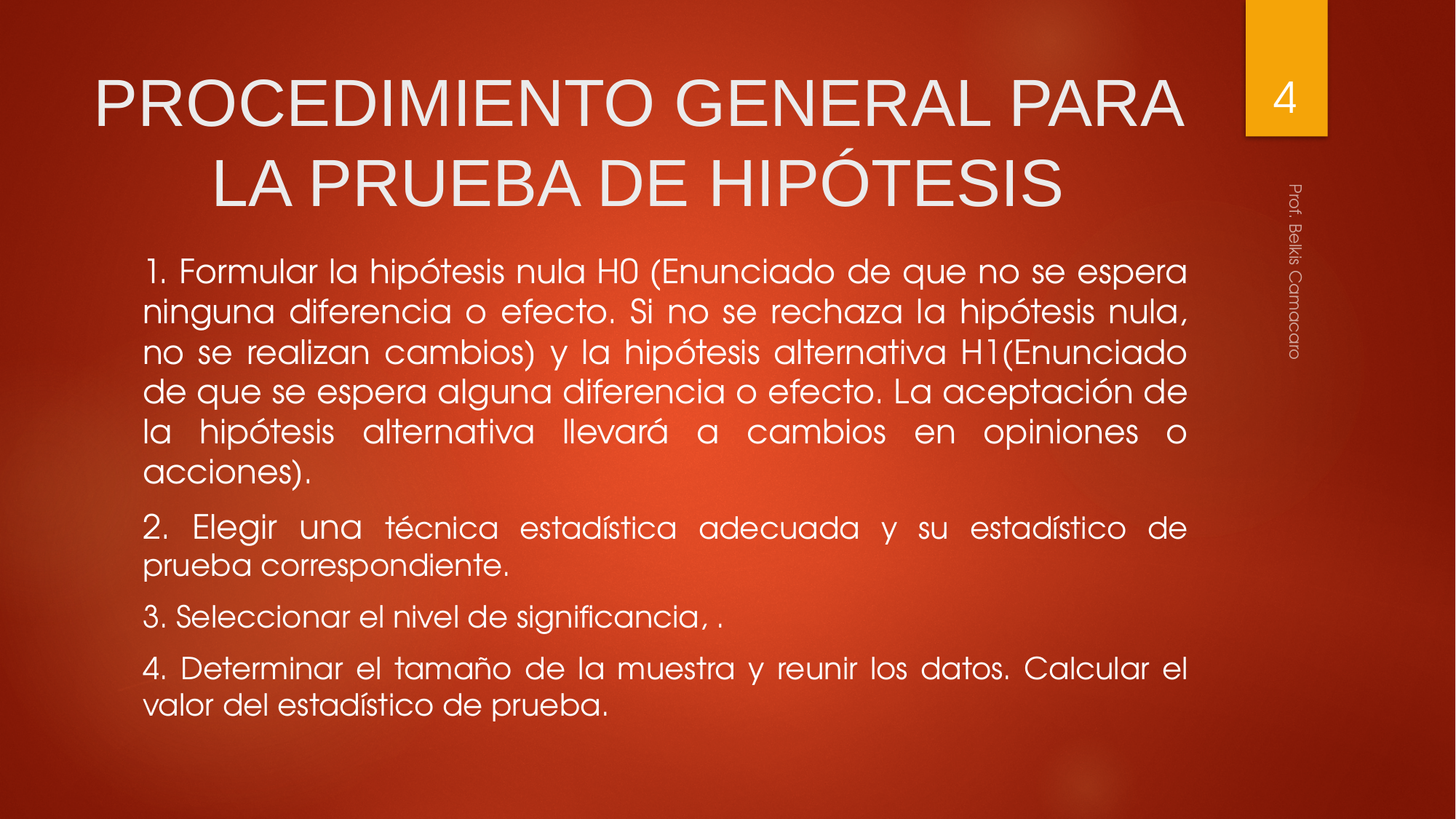

4
# PROCEDIMIENTO GENERAL PARA LA PRUEBA DE HIPÓTESIS
1. Formular la hipótesis nula H0 (Enunciado de que no se espera ninguna diferencia o efecto. Si no se rechaza la hipótesis nula, no se realizan cambios) y la hipótesis alternativa H1(Enunciado de que se espera alguna diferencia o efecto. La aceptación de la hipótesis alternativa llevará a cambios en opiniones o acciones).
2. Elegir una técnica estadística adecuada y su estadístico de prueba correspondiente.
3. Seleccionar el nivel de significancia, .
4. Determinar el tamaño de la muestra y reunir los datos. Calcular el valor del estadístico de prueba.
Prof. Belkis Camacaro